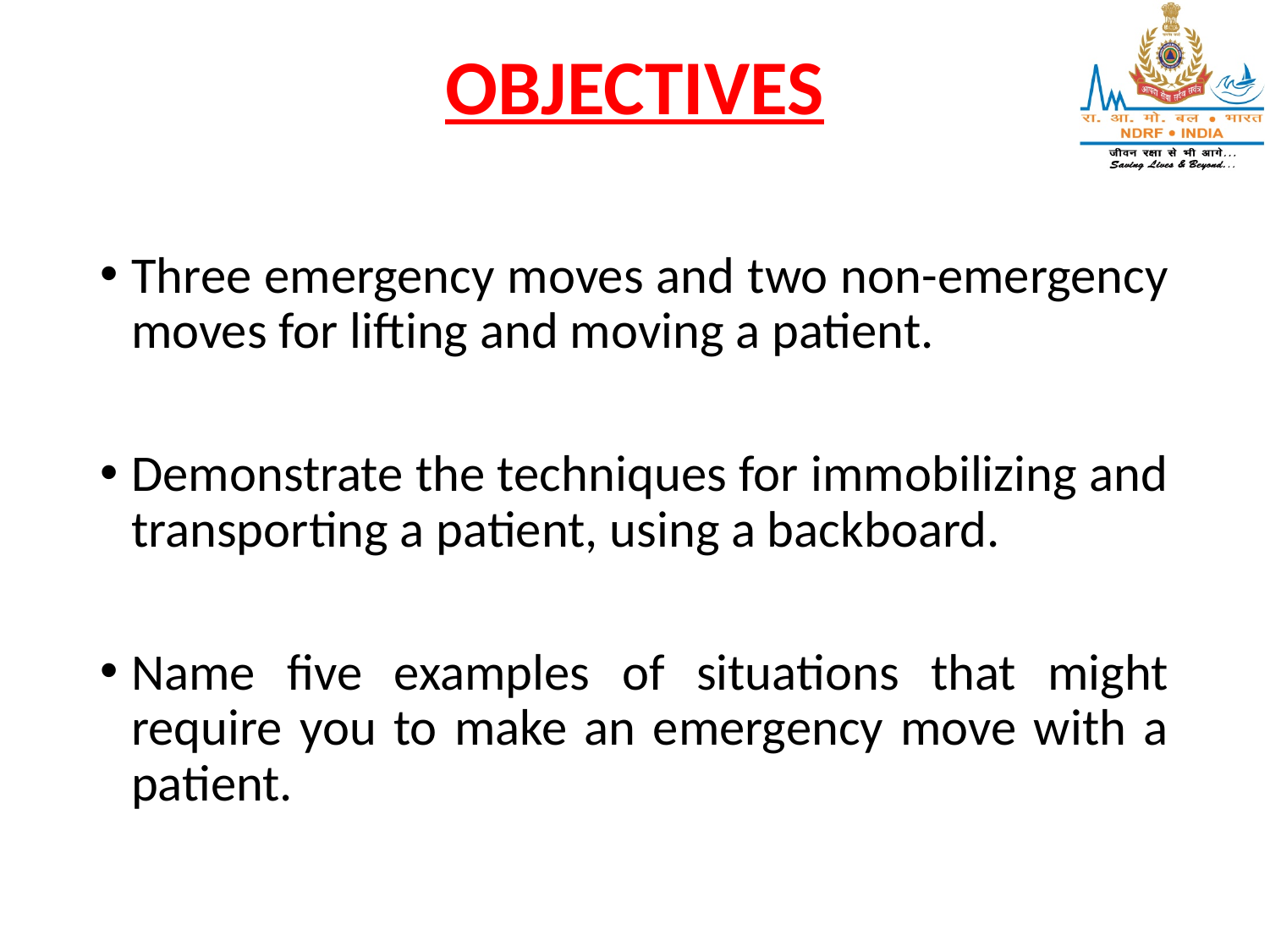

# OBJECTIVES

Three emergency moves and two non-emergency moves for lifting and moving a patient.

Demonstrate the techniques for immobilizing and transporting a patient, using a backboard.

Name five examples of situations that might require you to make an emergency move with a patient.